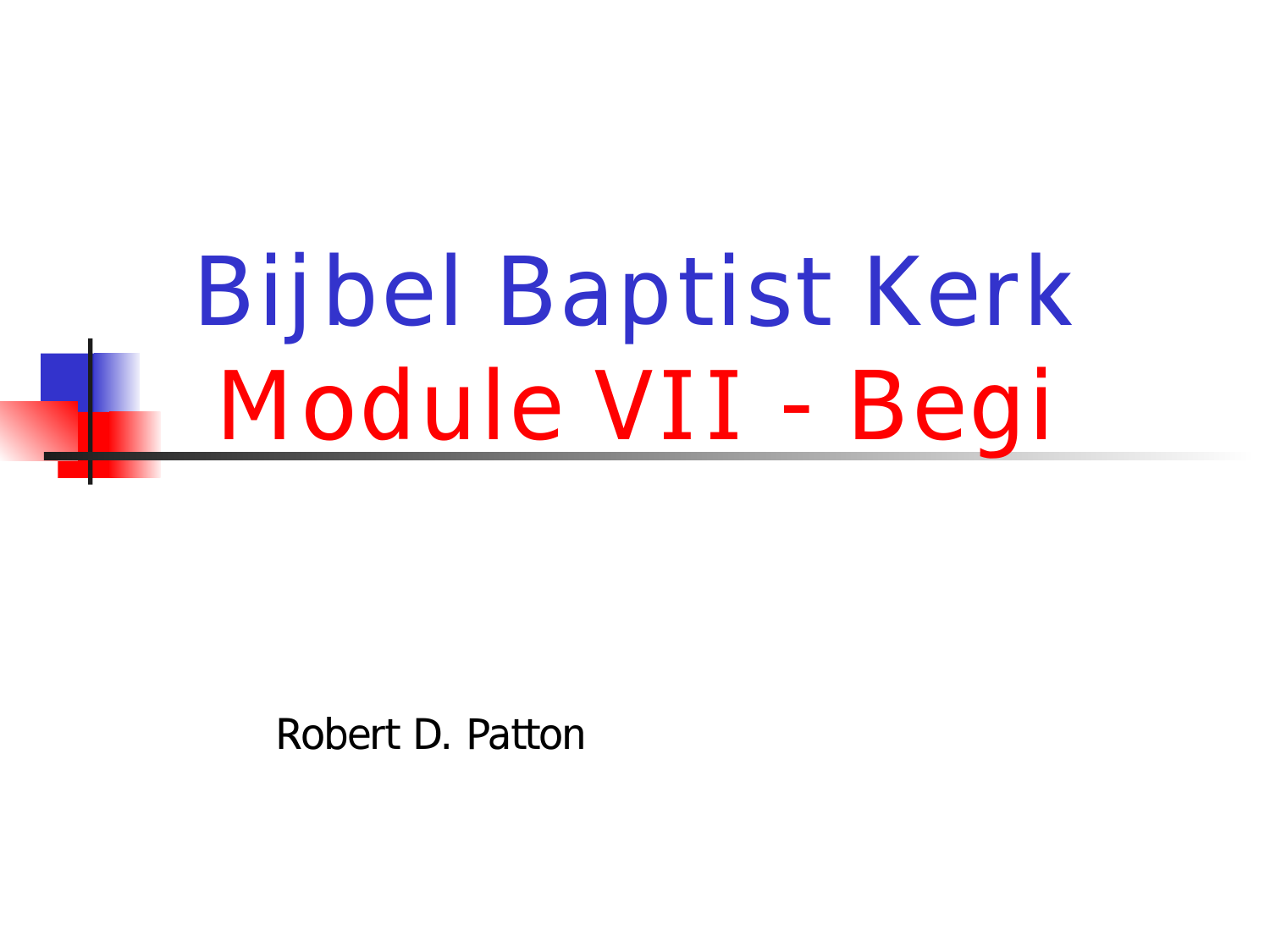

# Bijbel Baptist Kerk Module VII - Begi
Robert D. Patton